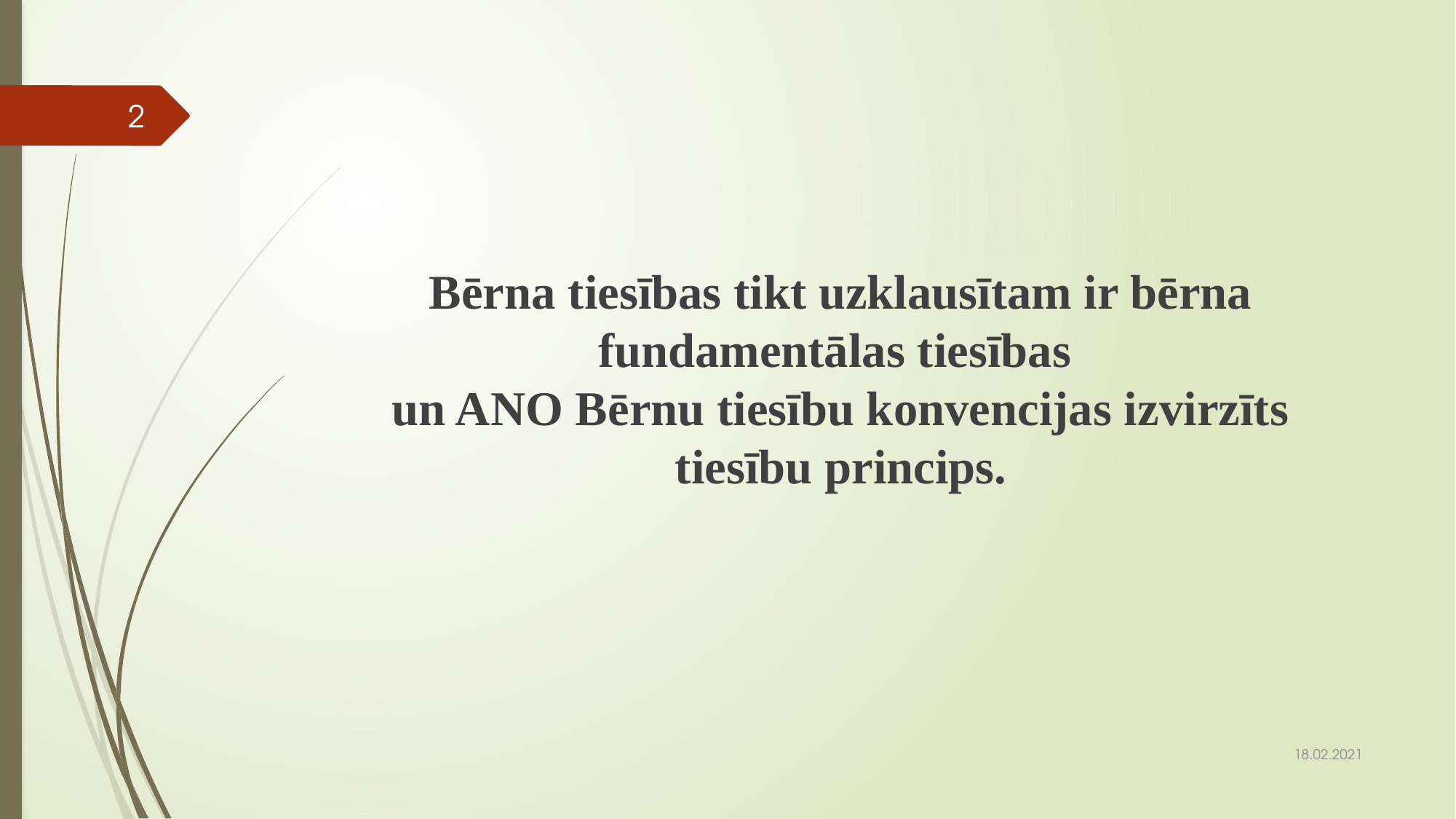

2
Bērna tiesības tikt uzklausītam ir bērna fundamentālas tiesības
un ANO Bērnu tiesību konvencijas izvirzīts tiesību princips.

18.02.2021